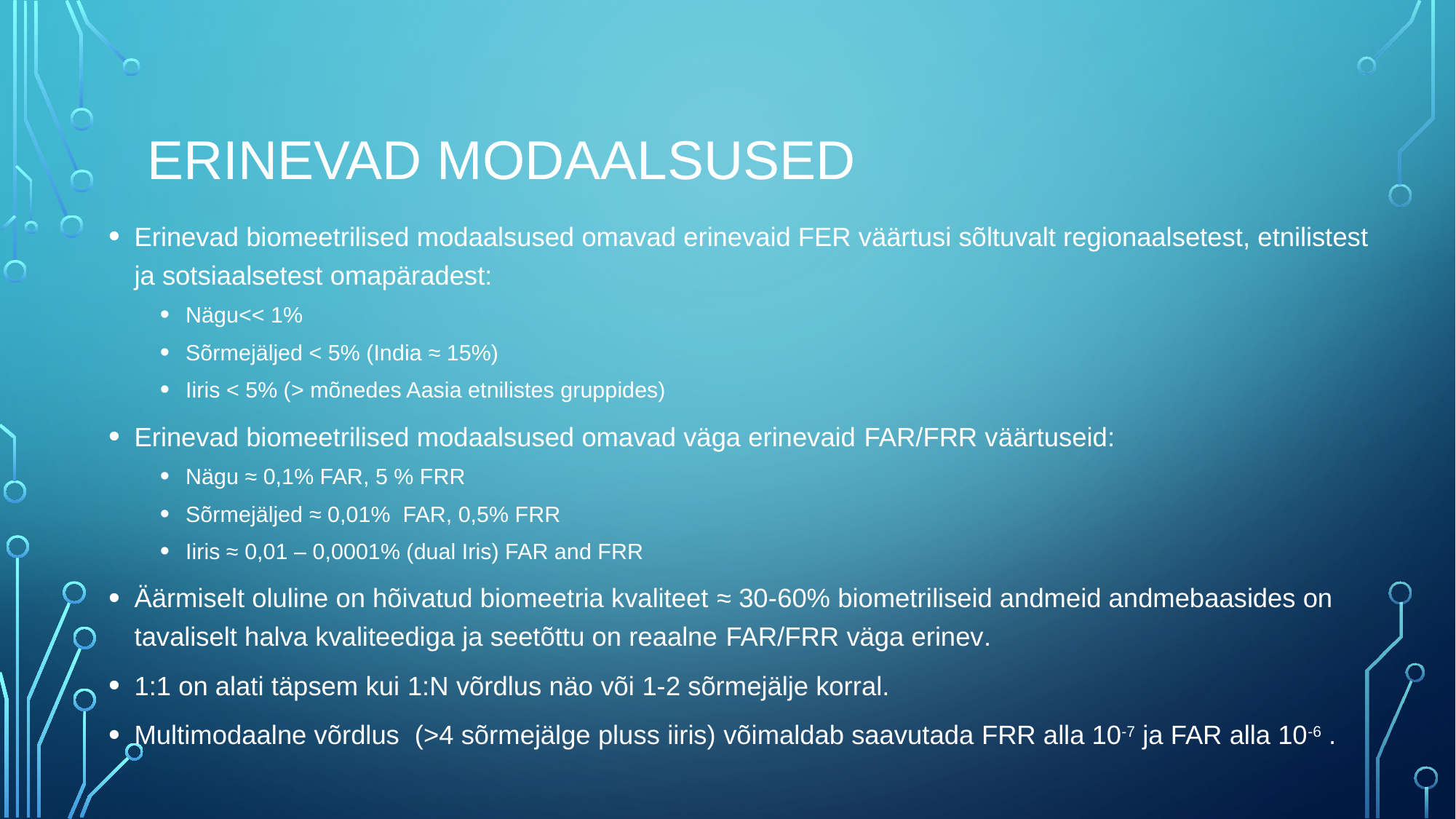

# ERINEVAD MODAALSUSED
Erinevad biomeetrilised modaalsused omavad erinevaid FER väärtusi sõltuvalt regionaalsetest, etnilistest ja sotsiaalsetest omapäradest:
Nägu<< 1%
Sõrmejäljed < 5% (India ≈ 15%)
Iiris < 5% (> mõnedes Aasia etnilistes gruppides)
Erinevad biomeetrilised modaalsused omavad väga erinevaid FAR/FRR väärtuseid:
Nägu ≈ 0,1% FAR, 5 % FRR
Sõrmejäljed ≈ 0,01%  FAR, 0,5% FRR
Iiris ≈ 0,01 – 0,0001% (dual Iris) FAR and FRR
Äärmiselt oluline on hõivatud biomeetria kvaliteet ≈ 30-60% biometriliseid andmeid andmebaasides on tavaliselt halva kvaliteediga ja seetõttu on reaalne FAR/FRR väga erinev.
1:1 on alati täpsem kui 1:N võrdlus näo või 1-2 sõrmejälje korral.
Multimodaalne võrdlus  (>4 sõrmejälge pluss iiris) võimaldab saavutada FRR alla 10-7 ja FAR alla 10-6 .